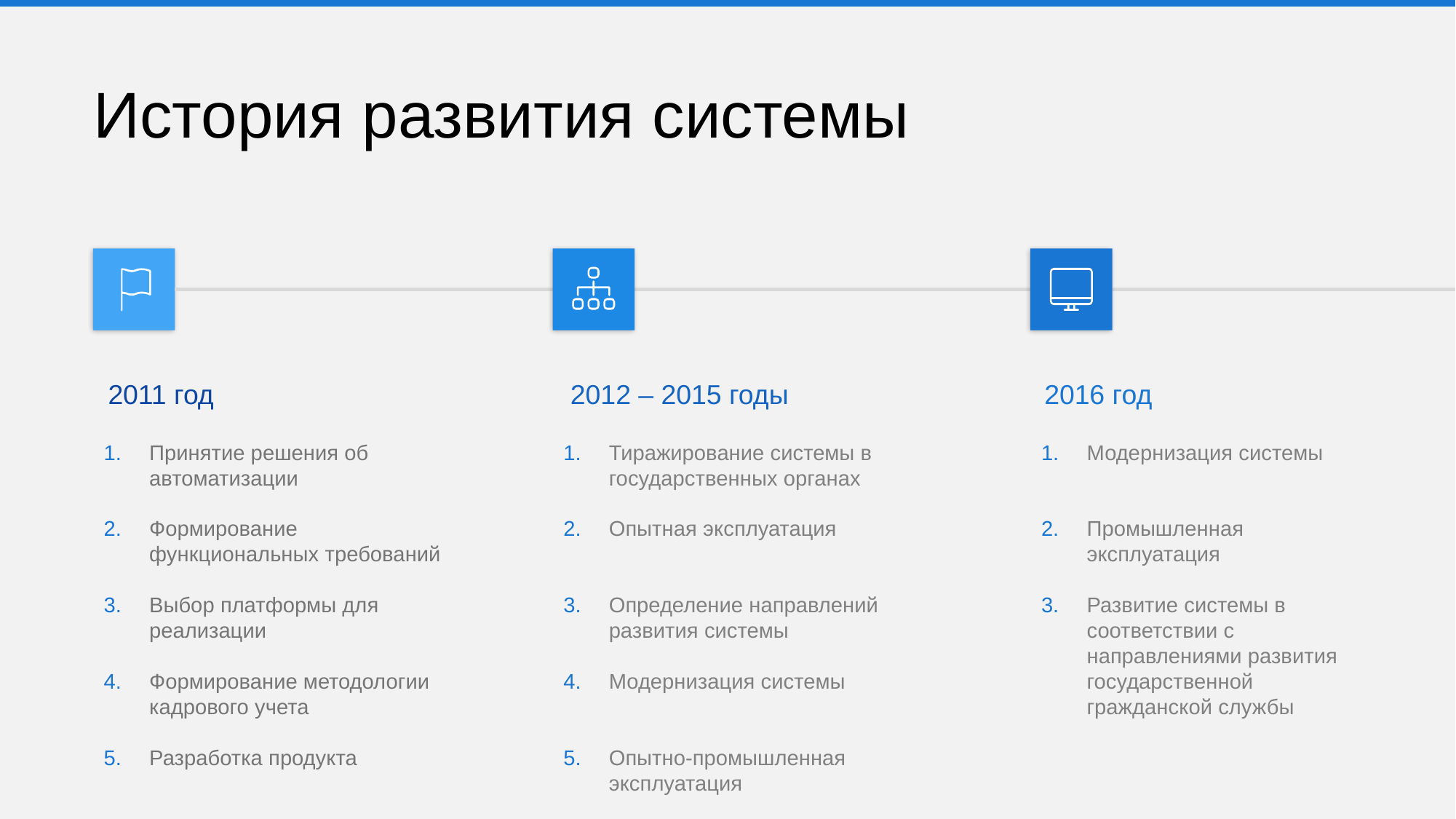

История развития системы

2011 год
Принятие решения об автоматизации

Формирование функциональных требований

Выбор платформы для реализации

Формирование методологии кадрового учета

Разработка продукта

2012 – 2015 годы
Тиражирование системы в государственных органах

Опытная эксплуатация

Определение направлений развития системы

Модернизация системы

Опытно-промышленная эксплуатация

2016 год
Модернизация системы

Промышленная эксплуатация

Развитие системы в соответствии с направлениями развития государственной гражданской службы